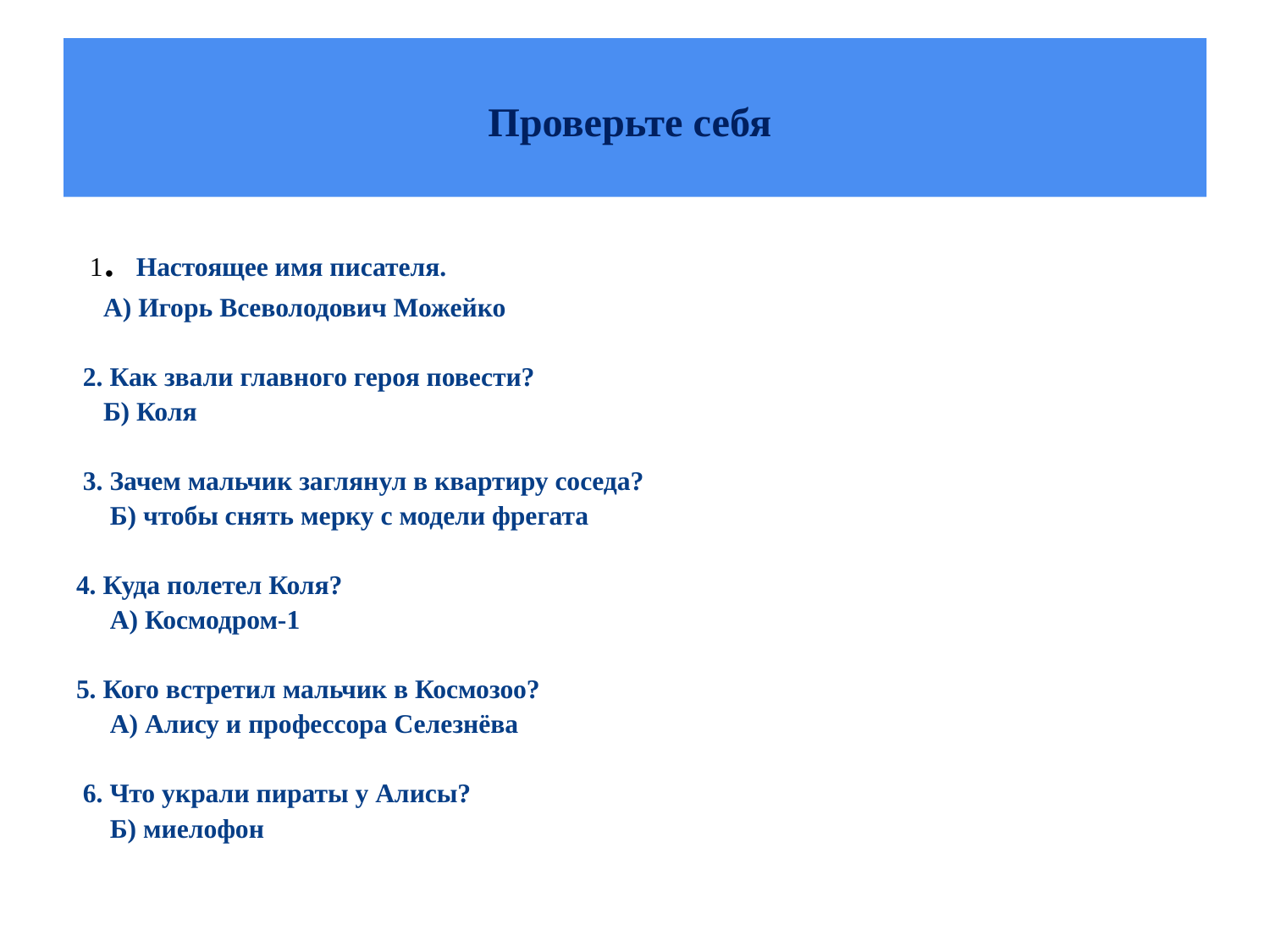

# Проверьте себя

 1.  Настоящее имя писателя.
    А) Игорь Всеволодович Можейко

 2. Как звали главного героя повести?
    Б) Коля

 3. Зачем мальчик заглянул в квартиру соседа?
     Б) чтобы снять мерку с модели фрегата

4. Куда полетел Коля?
     А) Космодром-1

5. Кого встретил мальчик в Космозоо?
     А) Алису и профессора Селезнёва

 6. Что украли пираты у Алисы?
     Б) миелофон